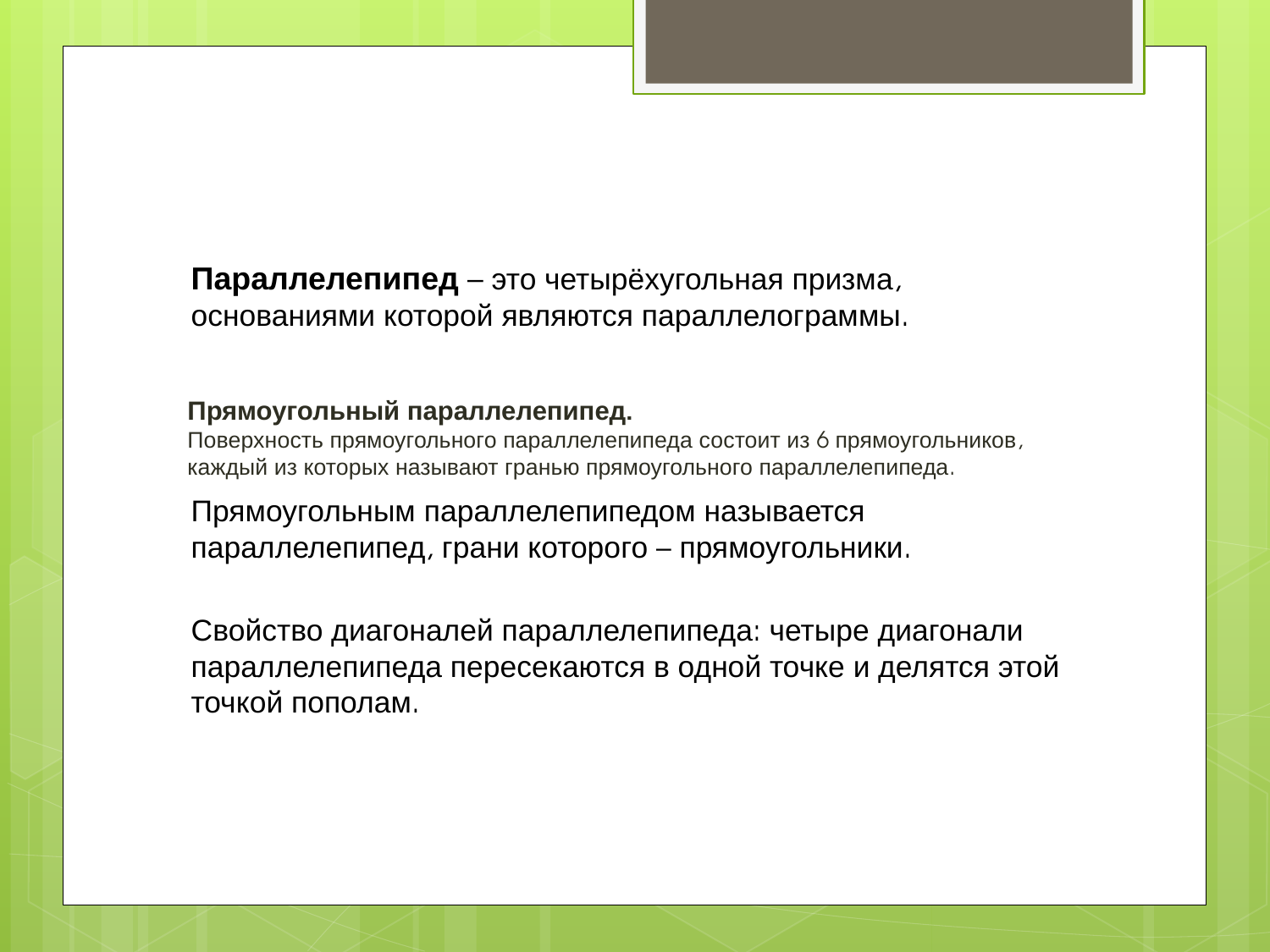

Параллелепипед – это четырёхугольная призма, основаниями которой являются параллелограммы.
# Прямоугольный параллелепипед. Поверхность прямоугольного параллелепипеда состоит из 6 прямоугольников, каждый из которых называют гранью прямоугольного параллелепипеда.
Прямоугольным параллелепипедом называется параллелепипед, грани которого – прямоугольники.
Свойство диагоналей параллелепипеда: четыре диагонали параллелепипеда пересекаются в одной точке и делятся этой точкой пополам.